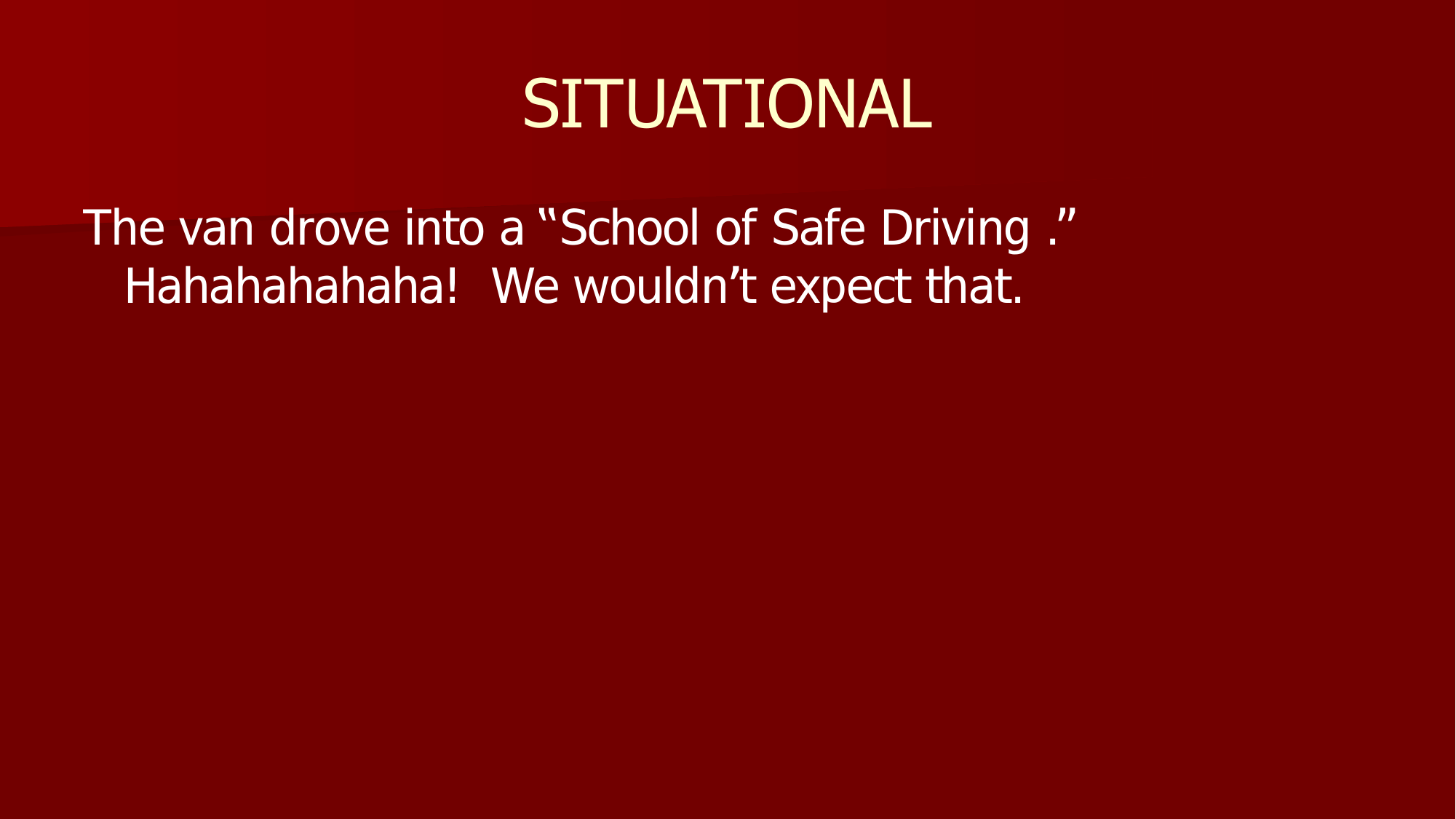

# SITUATIONAL
The van drove into a “School of Safe Driving .”  Hahahahahaha!  We wouldn’t expect that.